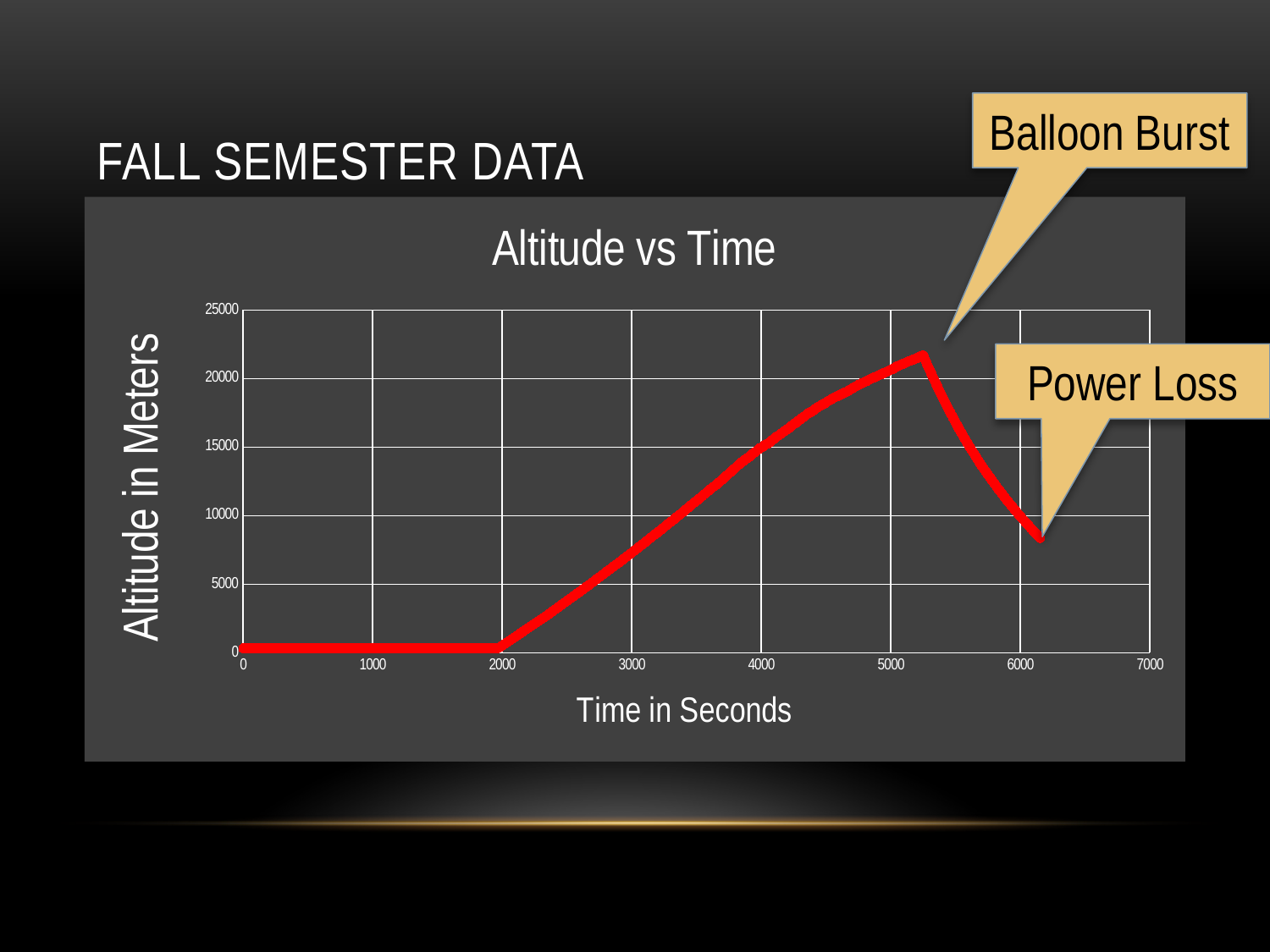

# Fall semester data
Balloon Burst

### Chart: Altitude vs Time

| Category |  |
|---|---|
Power Loss